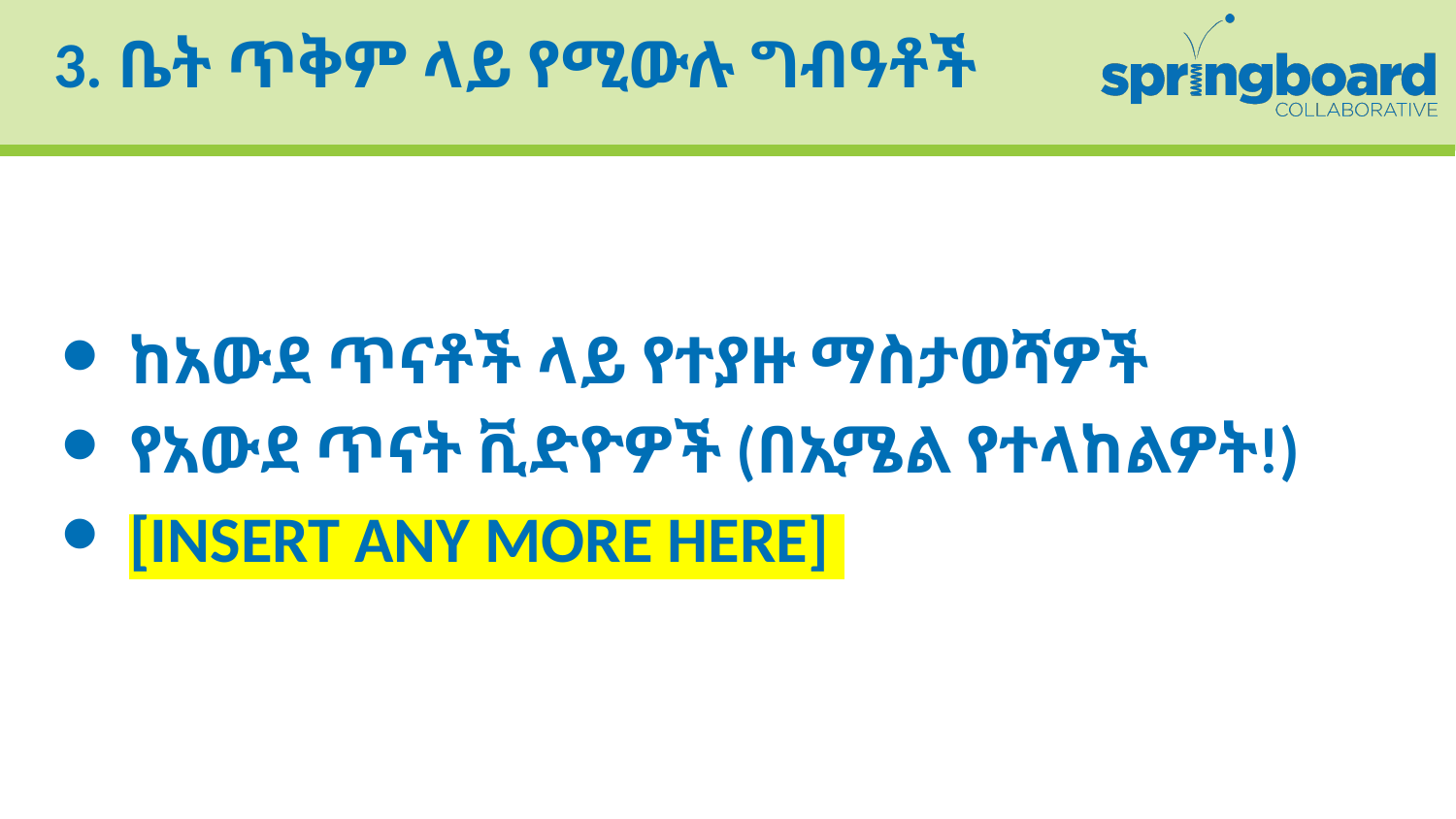

3. ቤት ጥቅም ላይ የሚውሉ ግብዓቶች
# ከአውደ ጥናቶች ላይ የተያዙ ማስታወሻዎች
የአውደ ጥናት ቪድዮዎች (በኢሜል የተላከልዎት!)
[INSERT ANY MORE HERE]